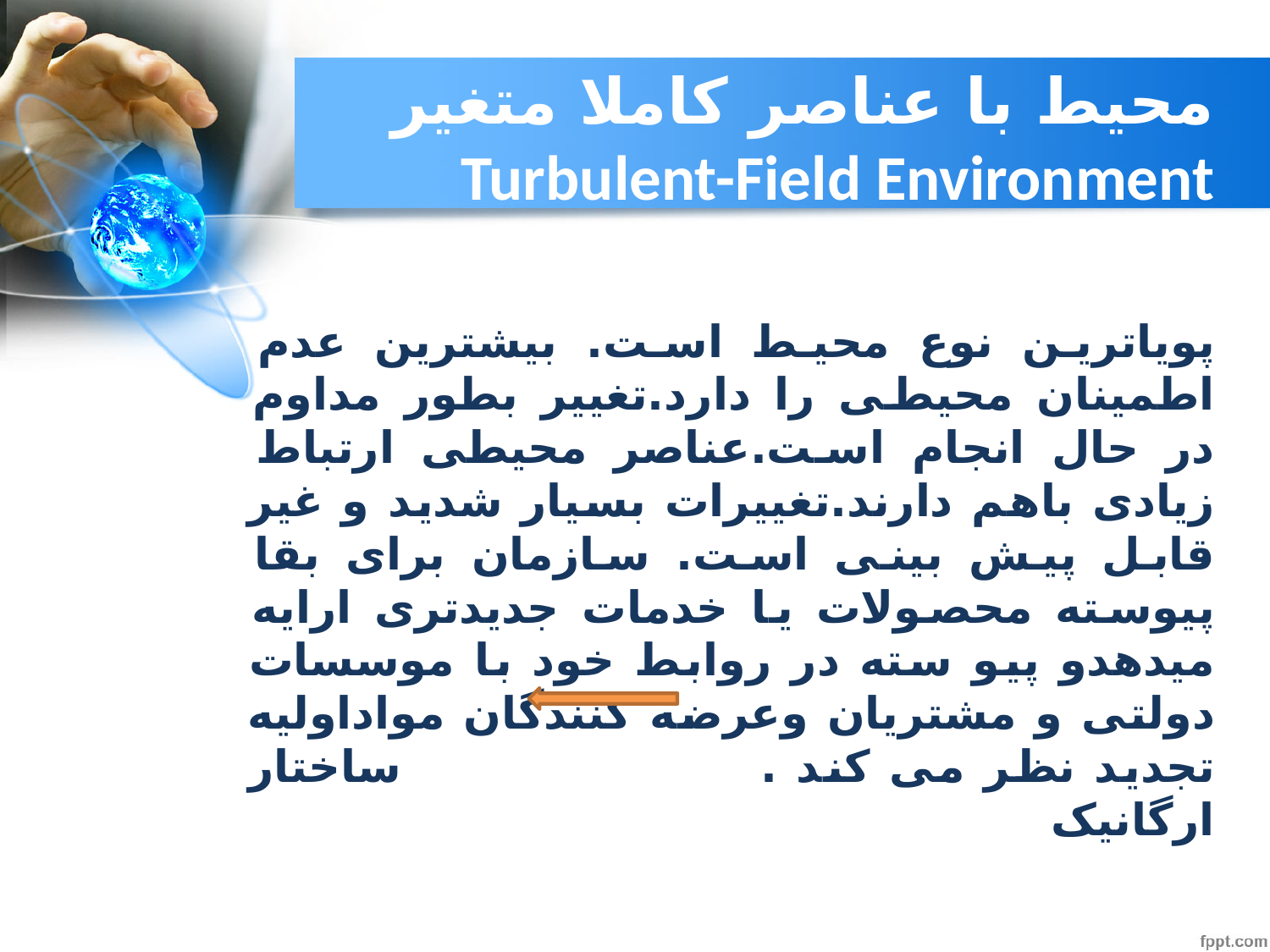

# محیط با عناصر كاملا متغیر Turbulent-Field Environment
پویاترین نوع محیط است. بیشترین عدم اطمینان محیطی را دارد.تغییر بطور مداوم در حال انجام است.عناصر محیطی ارتباط زیادی باهم دارند.تغییرات بسیار شدید و غیر قابل پیش بینی است. سازمان برای بقا پیوسته محصولات یا خدمات جدیدتری ارایه میدهدو پیو سته در روابط خود با موسسات دولتی و مشتریان وعرضه كنندگان مواداولیه تجدید نظر می كند .                   ساختار ارگانیک